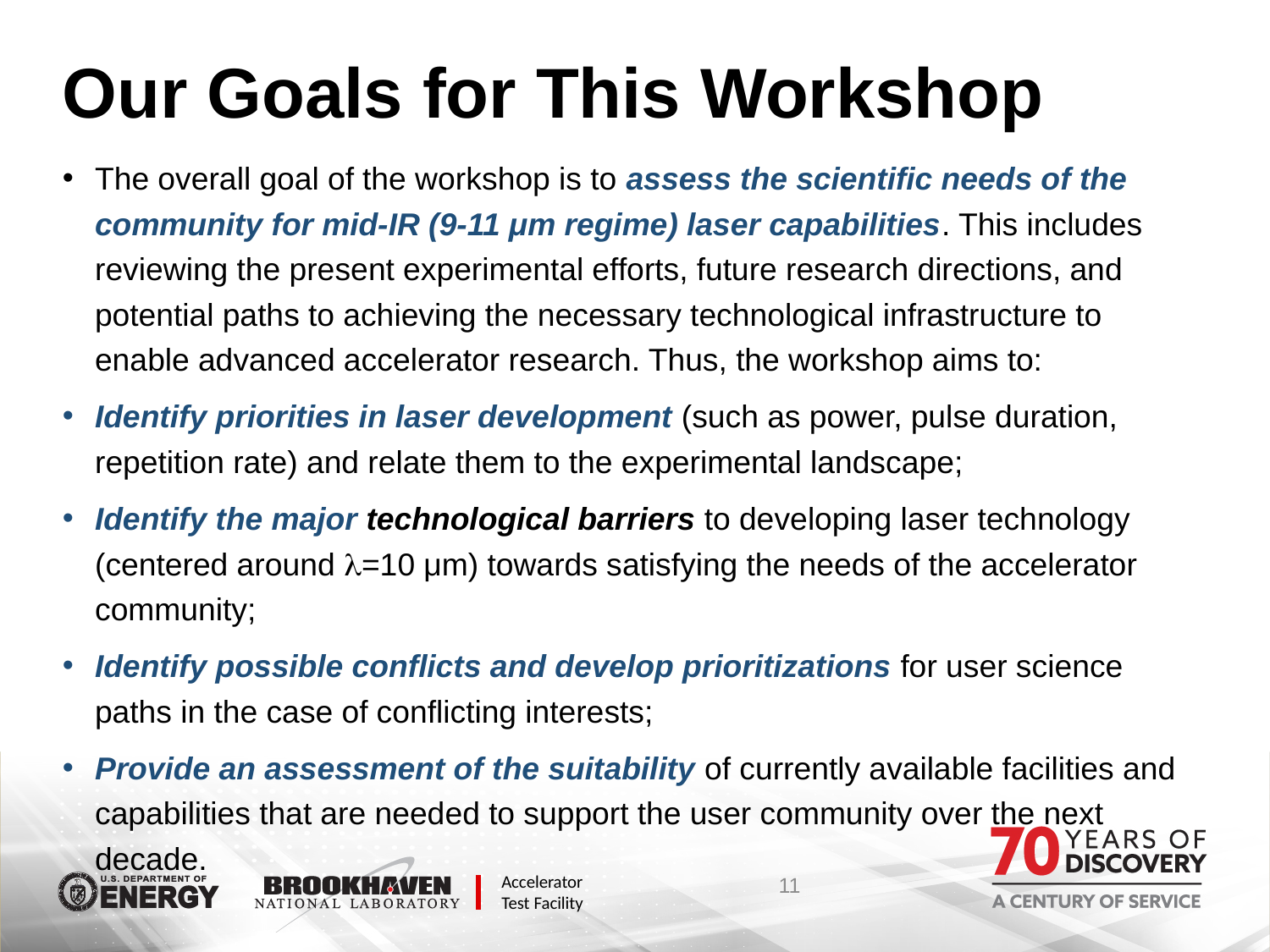

# Our Goals for This Workshop
The overall goal of the workshop is to assess the scientific needs of the community for mid-IR (9-11 μm regime) laser capabilities. This includes reviewing the present experimental efforts, future research directions, and potential paths to achieving the necessary technological infrastructure to enable advanced accelerator research. Thus, the workshop aims to:
Identify priorities in laser development (such as power, pulse duration, repetition rate) and relate them to the experimental landscape;
Identify the major technological barriers to developing laser technology (centered around λ=10 μm) towards satisfying the needs of the accelerator community;
Identify possible conflicts and develop prioritizations for user science paths in the case of conflicting interests;
Provide an assessment of the suitability of currently available facilities and capabilities that are needed to support the user community over the next decade.

11